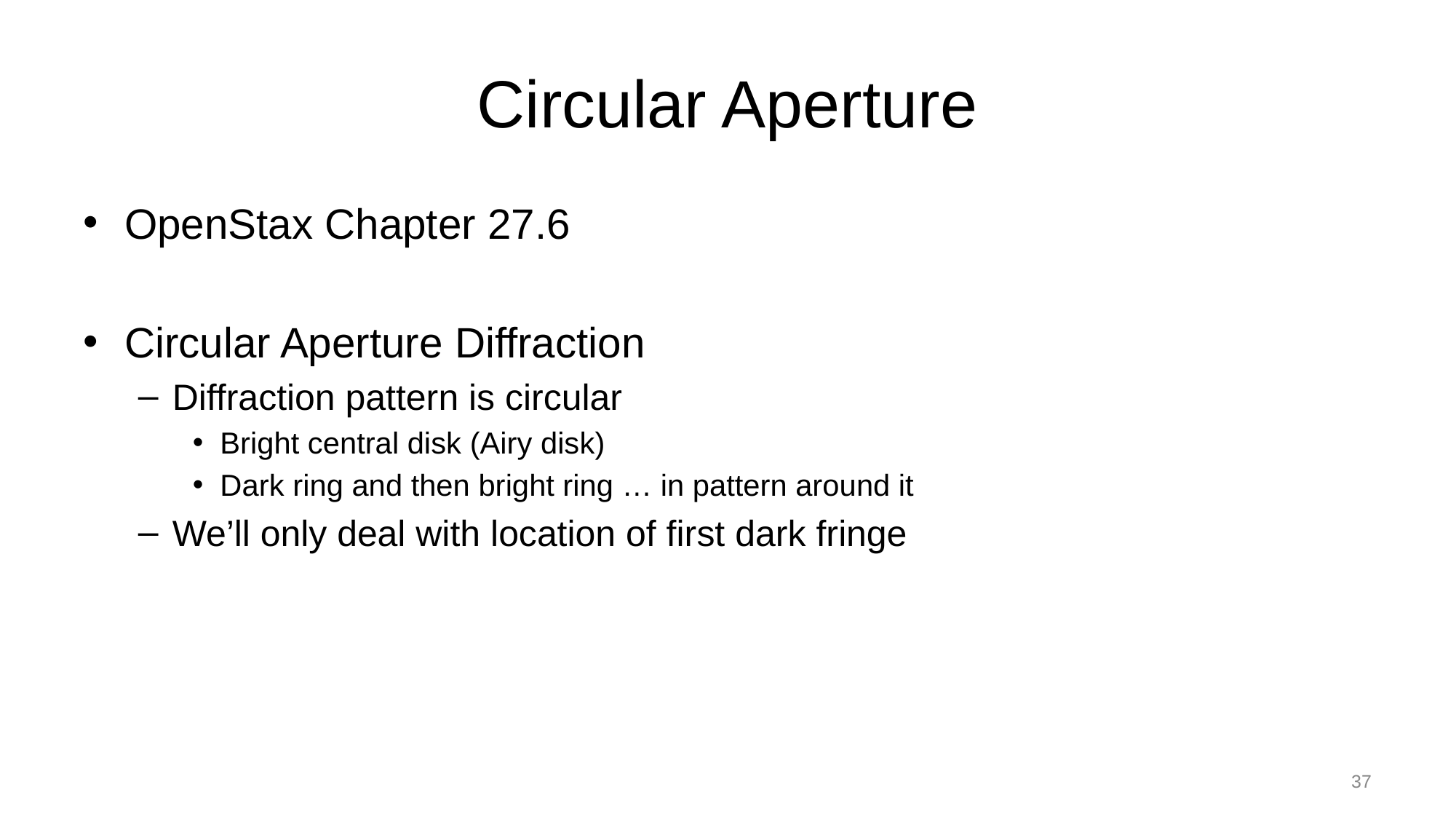

# Circular Aperture
OpenStax Chapter 27.6

Circular Aperture Diffraction
Diffraction pattern is circular
Bright central disk (Airy disk)
Dark ring and then bright ring … in pattern around it
We’ll only deal with location of first dark fringe

37